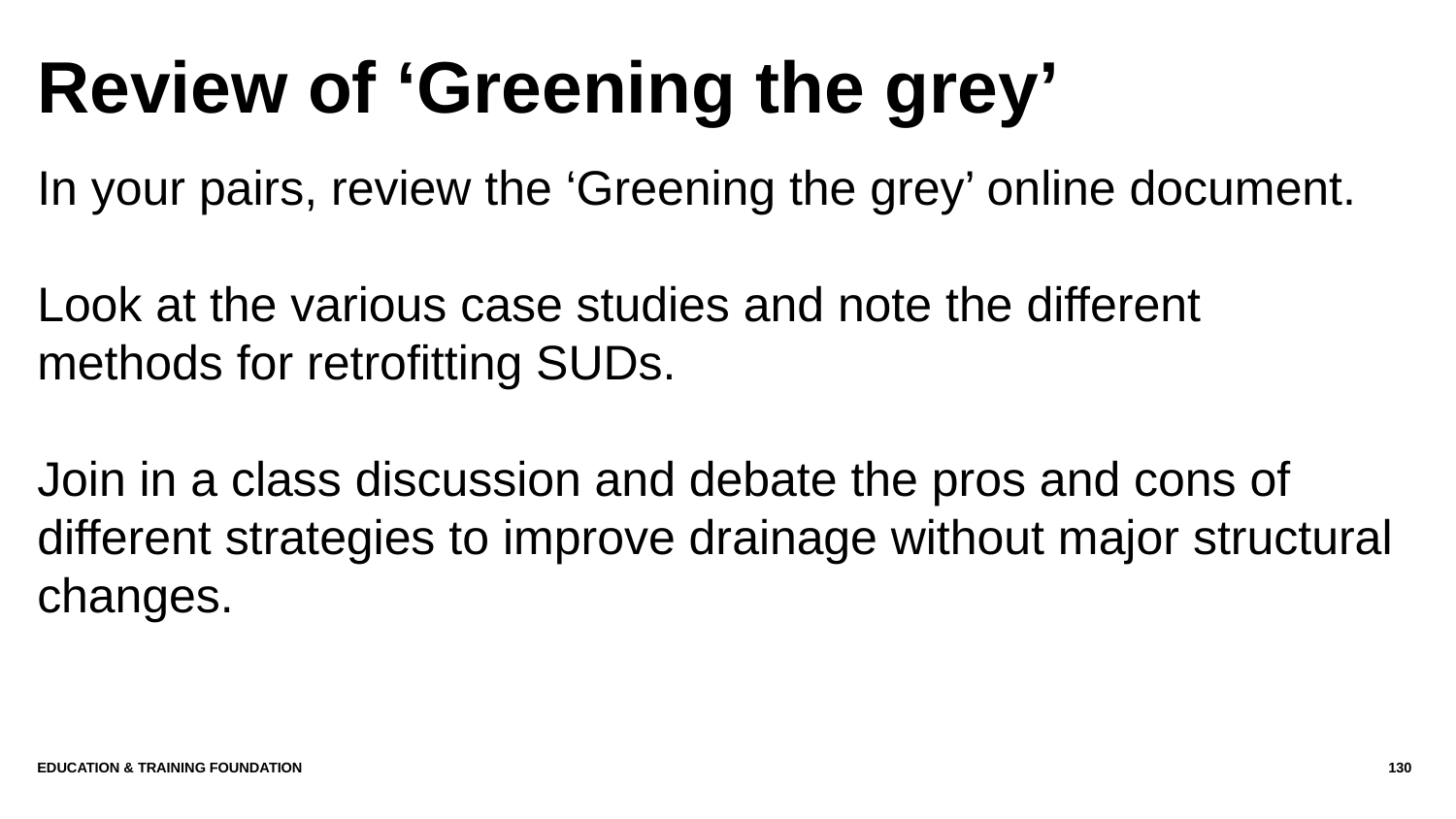

# Review of ‘Greening the grey’
In your pairs, review the ‘Greening the grey’ online document.

Look at the various case studies and note the different
methods for retrofitting SUDs.

Join in a class discussion and debate the pros and cons of different strategies to improve drainage without major structural changes.
Education & Training Foundation
130